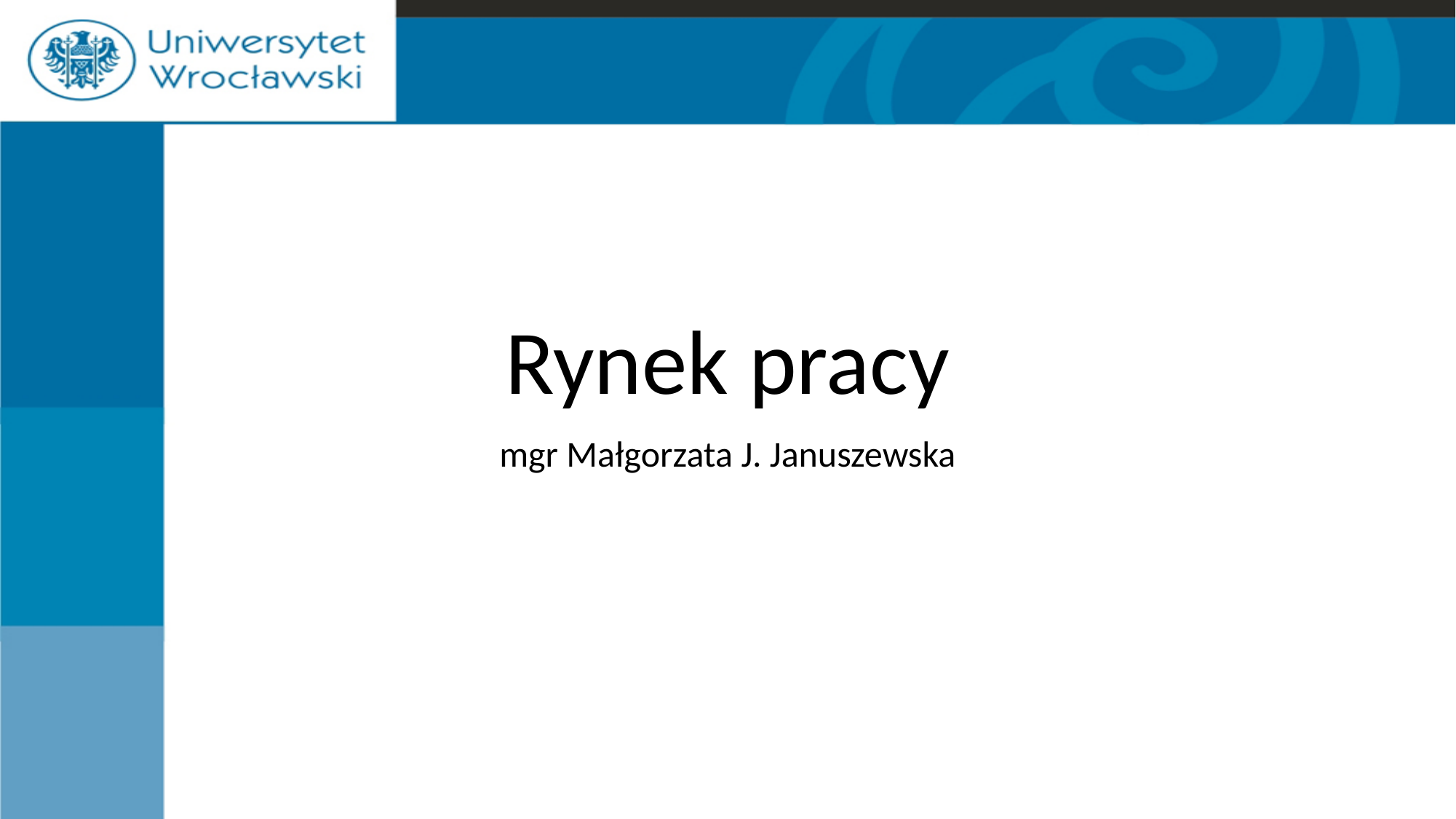

# Rynek pracy
mgr Małgorzata J. Januszewska